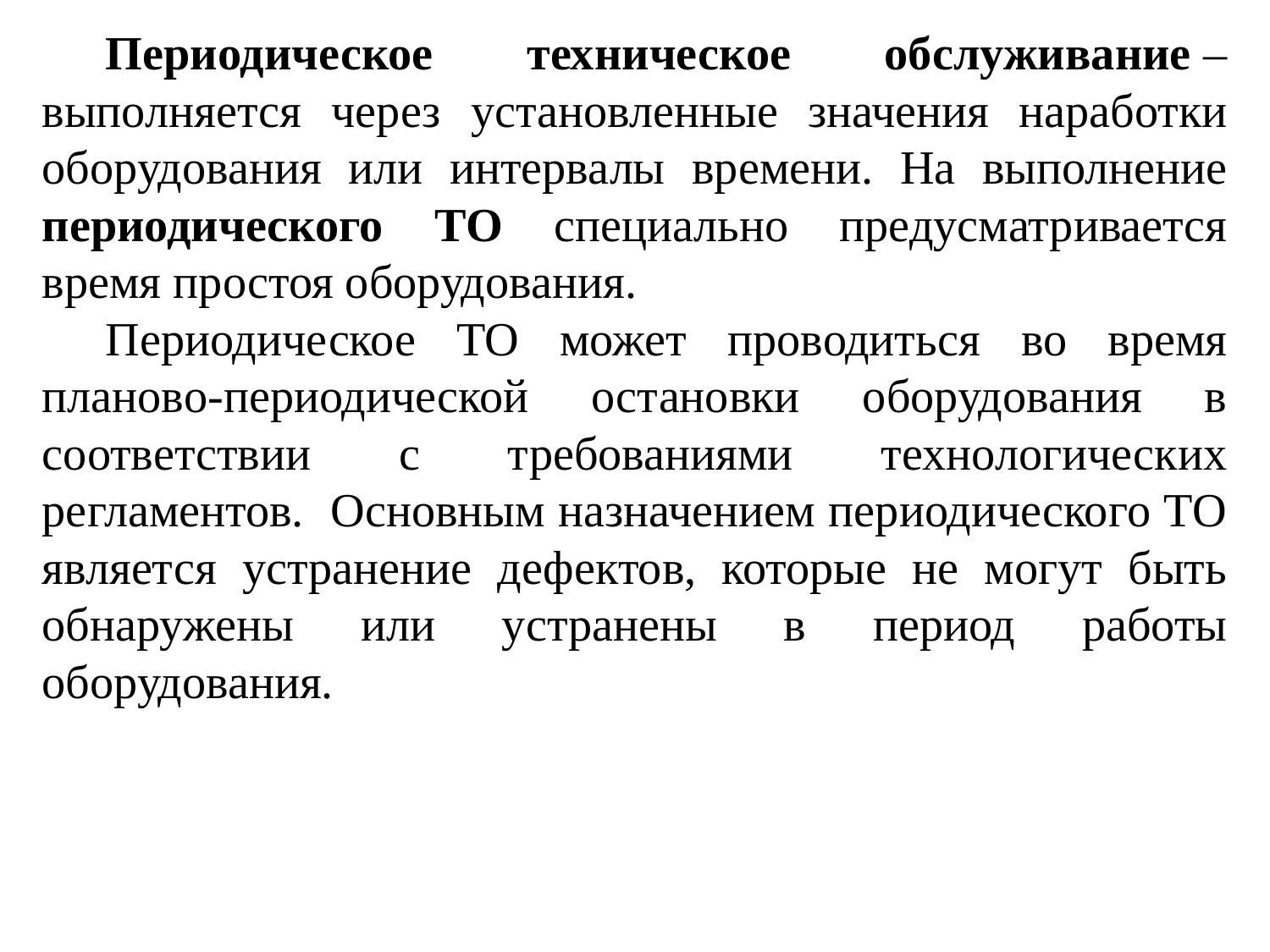

Периодическое техническое обслуживание –выполняется через установленные значения наработки оборудования или интервалы вре­мени. На выполнение периодического ТО специально предусматривается время простоя оборудования.
Периодическое ТО может проводиться во время планово-периодической остановки оборудования в соответствии с требованиями технологических регламентов.  Основным назначением периодического ТО является устранение дефектов, которые не могут быть обнаружены или устранены в период работы оборудования.